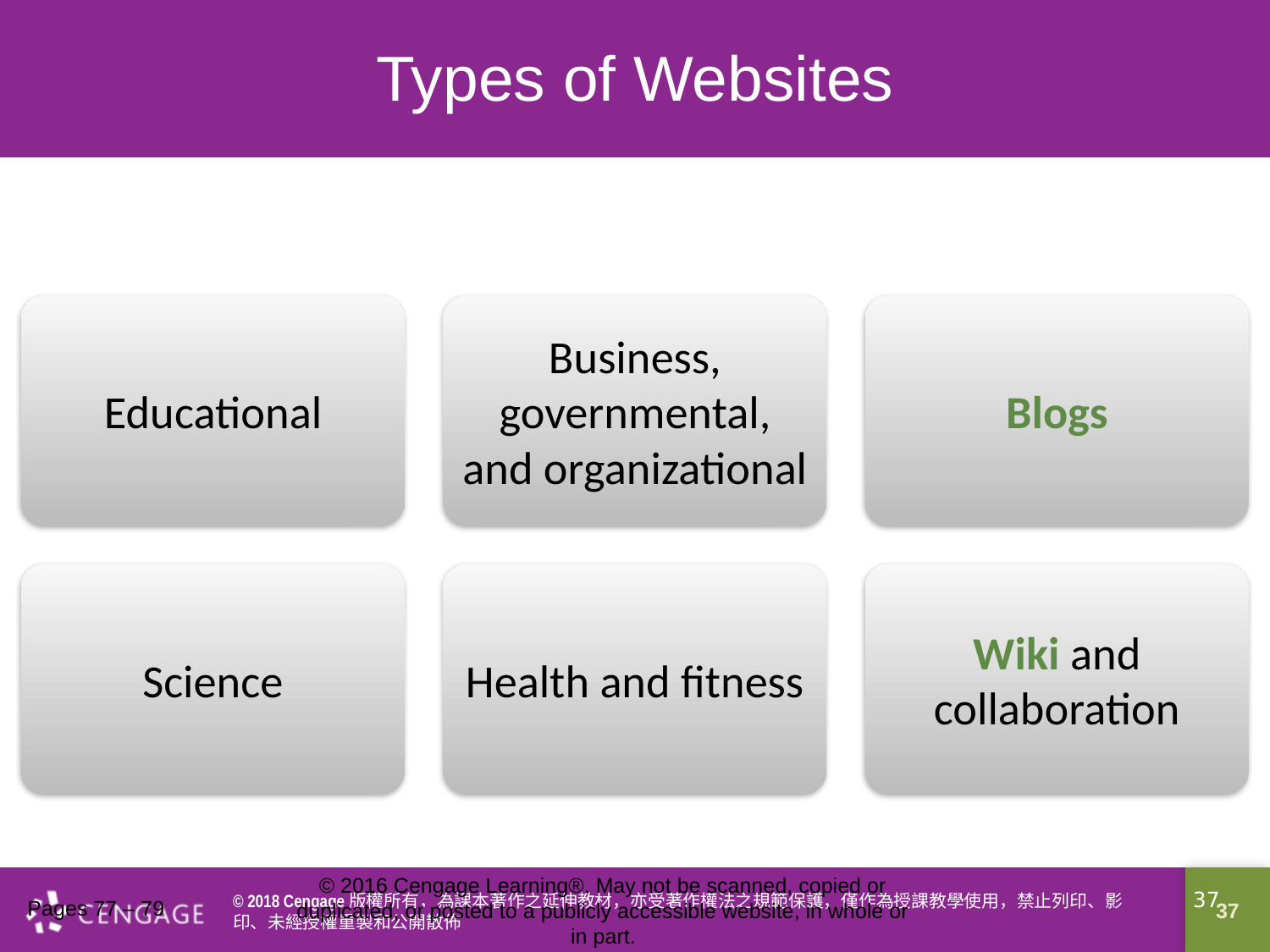

# Types of Websites

Educational

Business, governmental, and organizational

Blogs

Science

Health and fitness

Wiki and collaboration
© 2016 Cengage Learning®. May not be scanned, copied or duplicated, or posted to a publicly accessible website, in whole or in part.
37
Pages 77 – 79
37